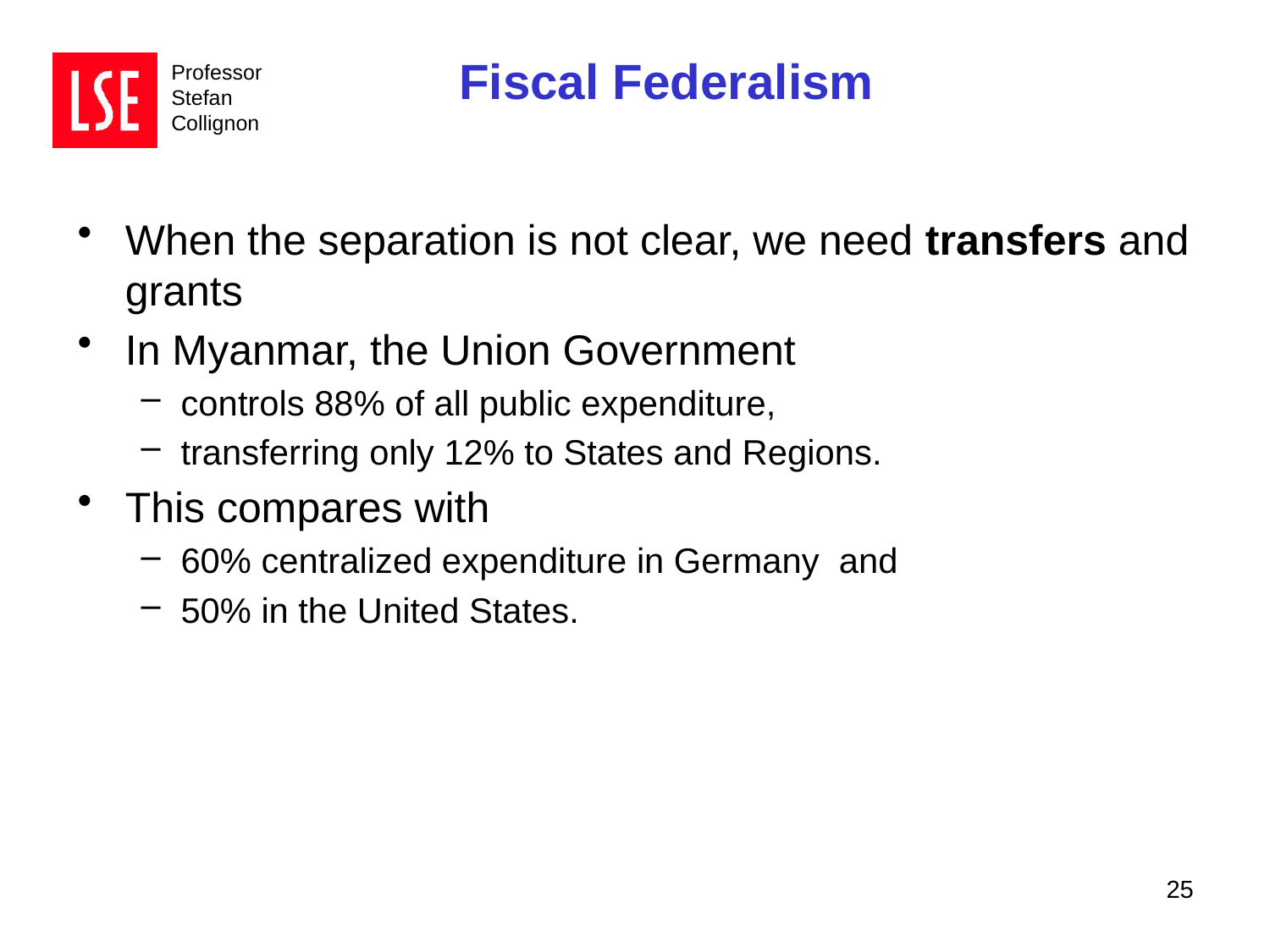

Fiscal Federalism
When the separation is not clear, we need transfers and grants
In Myanmar, the Union Government
controls 88% of all public expenditure,
transferring only 12% to States and Regions.
This compares with
60% centralized expenditure in Germany  and
50% in the United States.
25